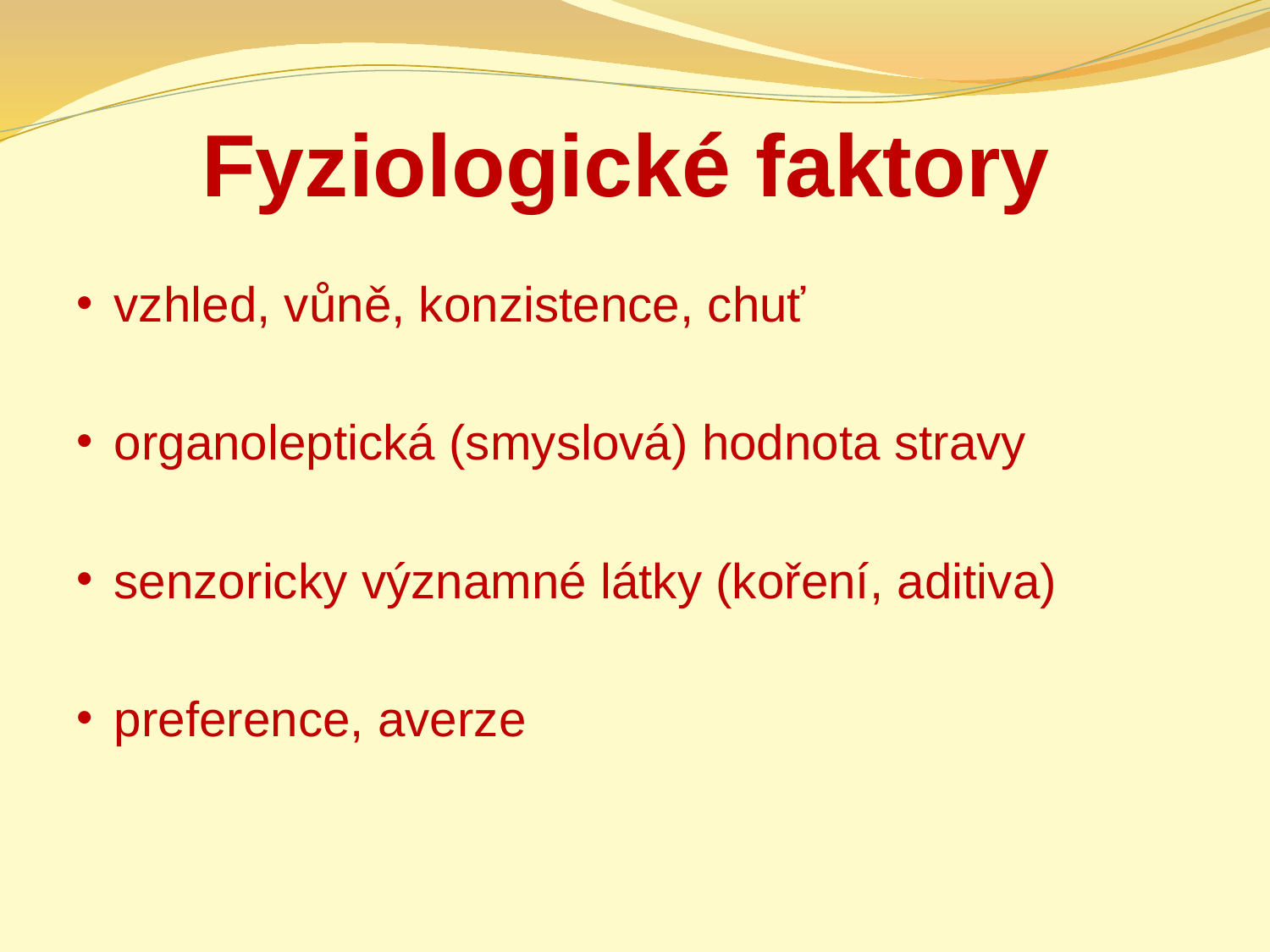

# Fyziologické faktory
vzhled, vůně, konzistence, chuť

organoleptická (smyslová) hodnota stravy

senzoricky významné látky (koření, aditiva)

preference, averze